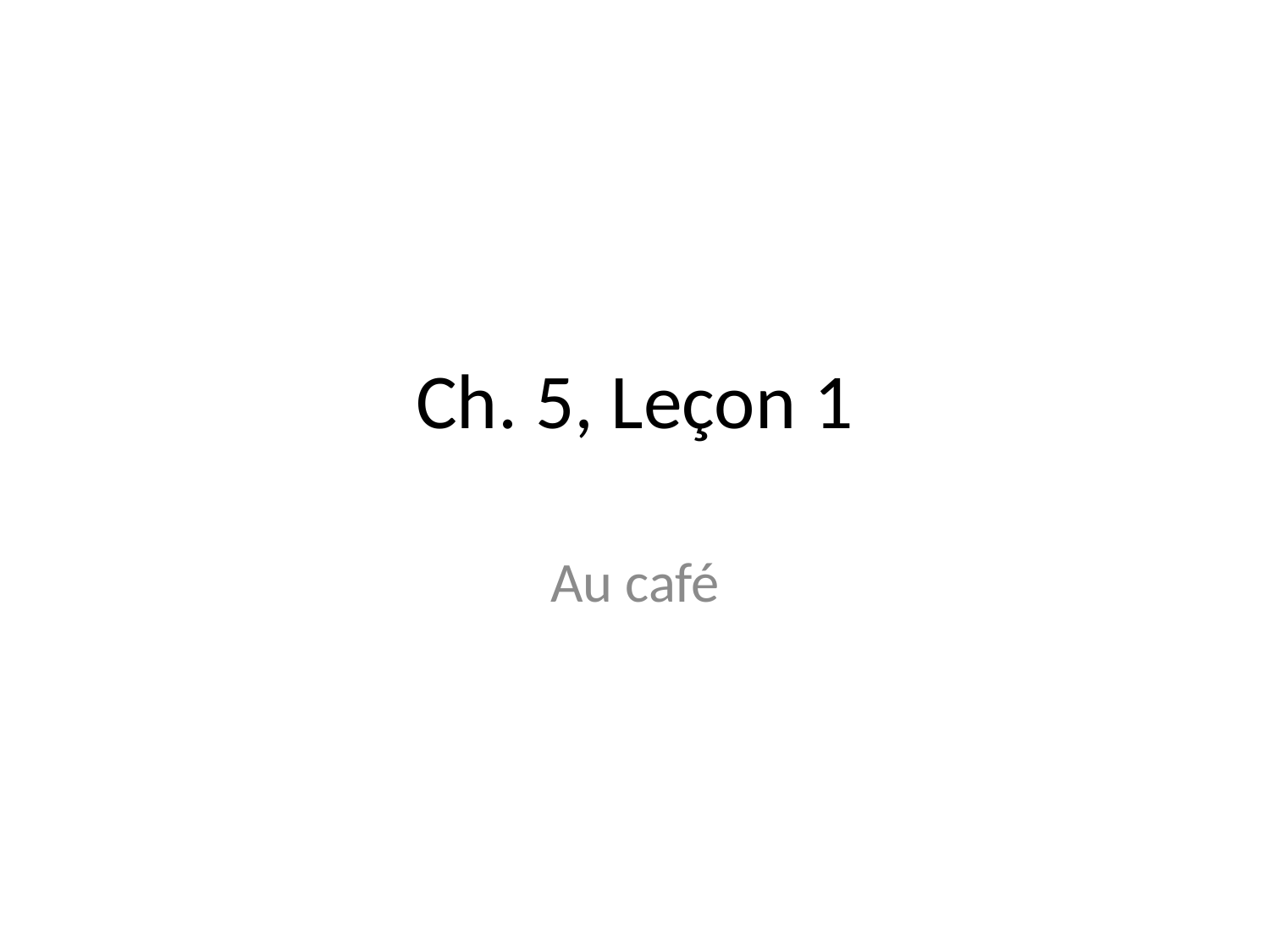

# Ch. 5, Leçon 1
Au café